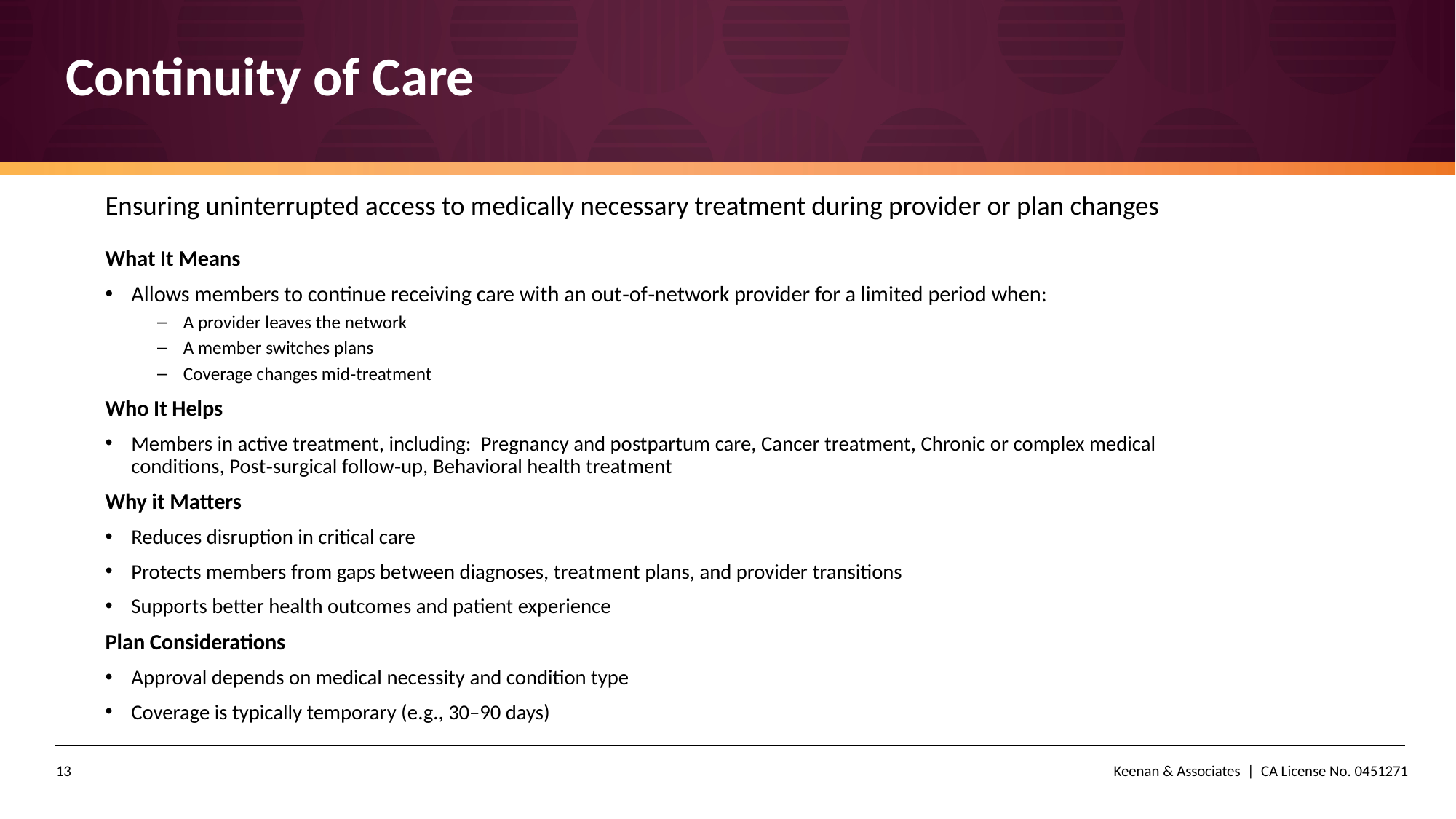

# Continuity of Care
Ensuring uninterrupted access to medically necessary treatment during provider or plan changes

What It Means
Allows members to continue receiving care with an out‑of‑network provider for a limited period when:
A provider leaves the network
A member switches plans
Coverage changes mid‑treatment
Who It Helps
Members in active treatment, including:  Pregnancy and postpartum care, Cancer treatment, Chronic or complex medical conditions, Post‑surgical follow‑up, Behavioral health treatment
Why it Matters
Reduces disruption in critical care
Protects members from gaps between diagnoses, treatment plans, and provider transitions
Supports better health outcomes and patient experience
Plan Considerations
Approval depends on medical necessity and condition type
Coverage is typically temporary (e.g., 30–90 days)